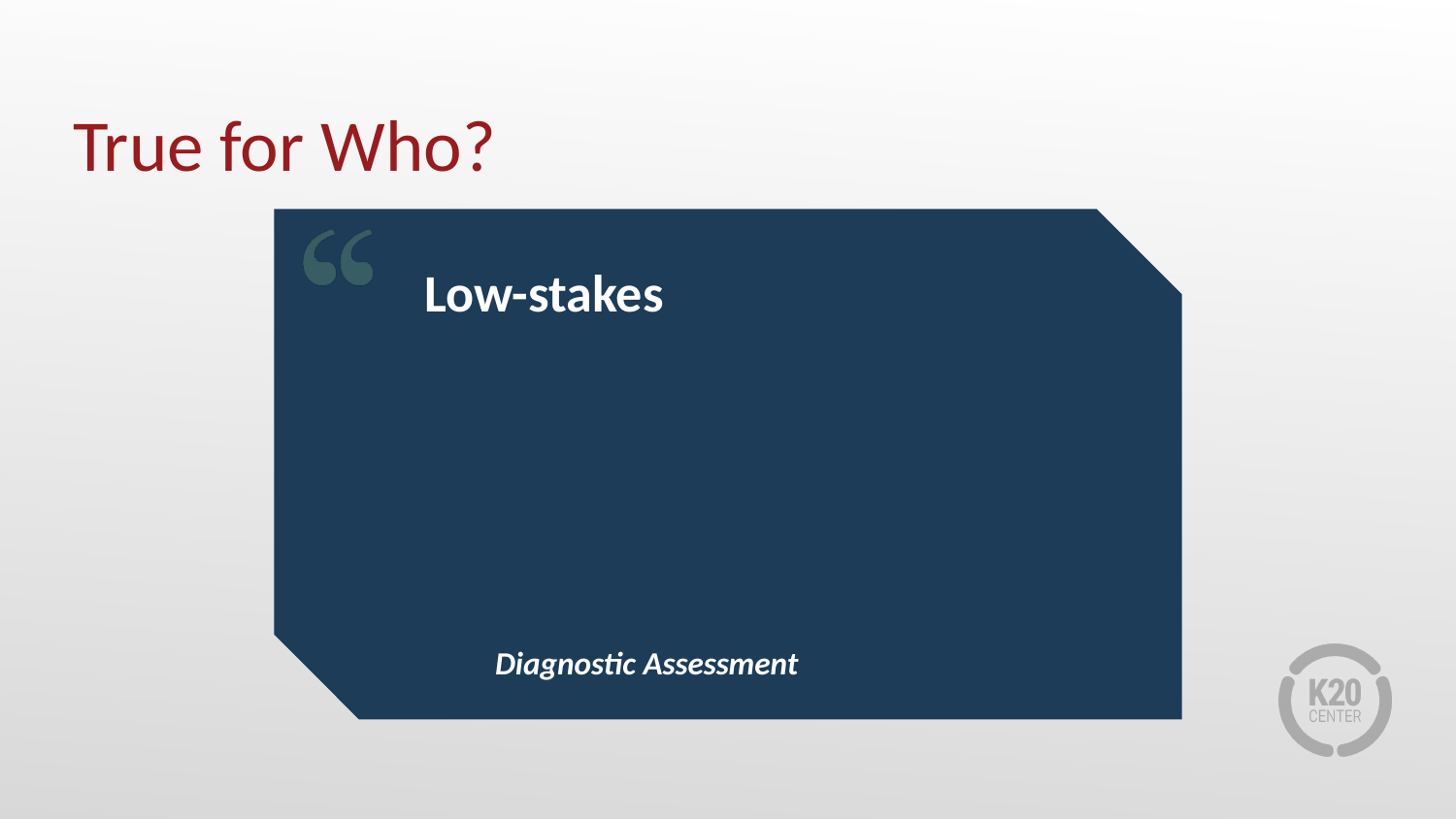

# True for Who?
Low-stakes
Diagnostic Assessment